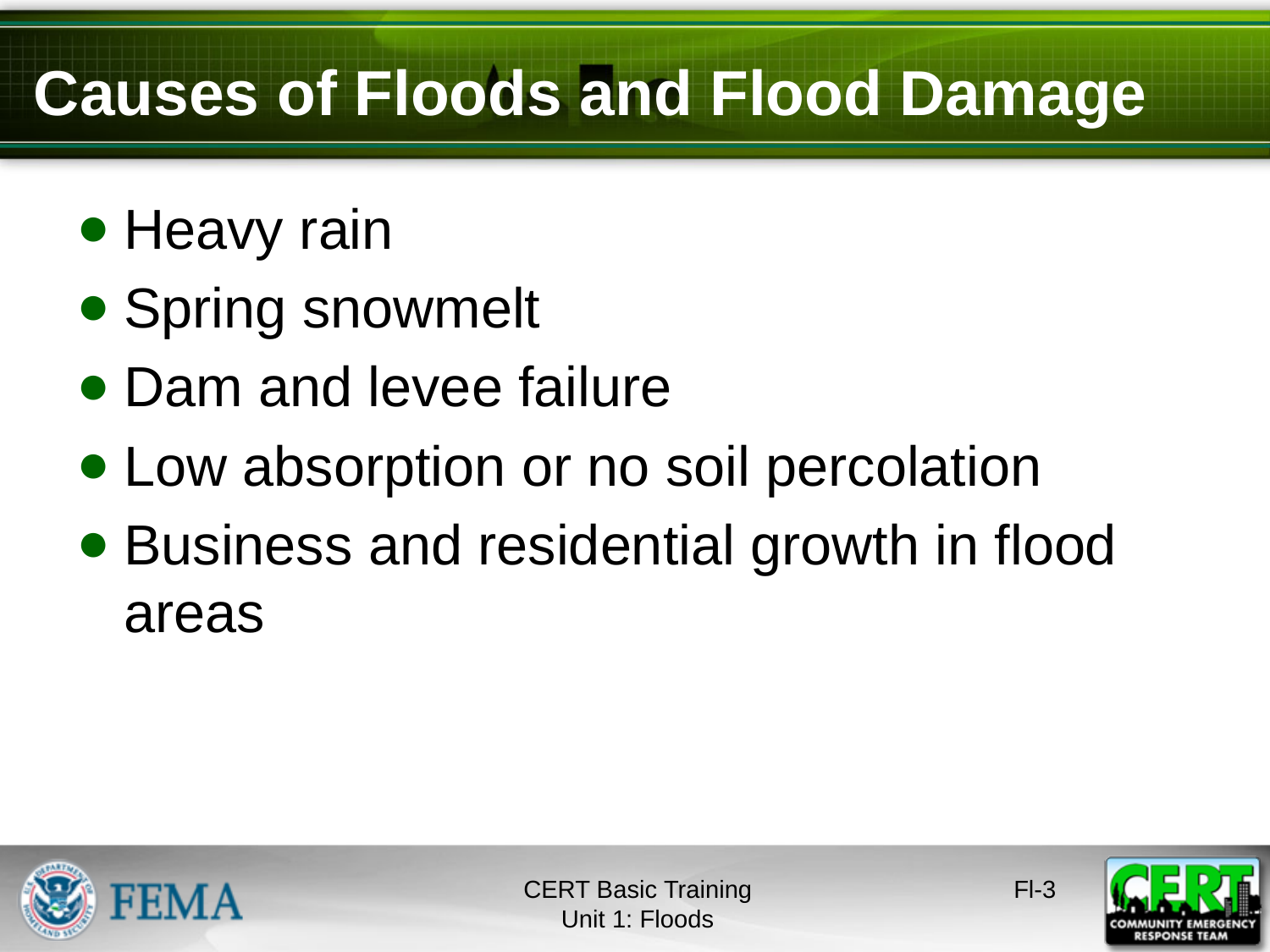

# Causes of Floods and Flood Damage
Heavy rain
Spring snowmelt
Dam and levee failure
Low absorption or no soil percolation
Business and residential growth in flood areas

CERT Basic Training
Unit 1: Floods
Fl-3